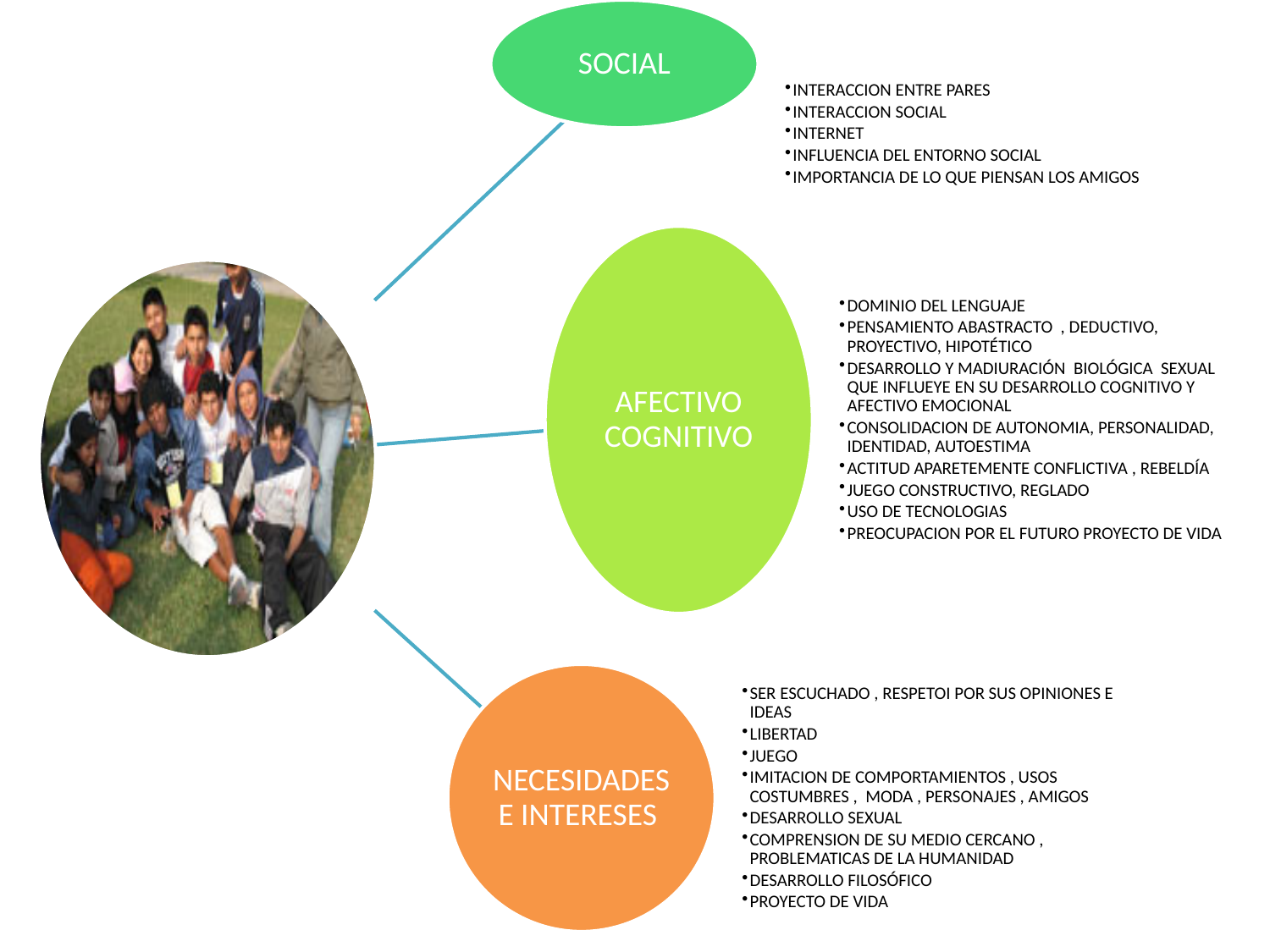

SOCIAL
INTERACCION ENTRE PARES
INTERACCION SOCIAL
INTERNET
INFLUENCIA DEL ENTORNO SOCIAL
IMPORTANCIA DE LO QUE PIENSAN LOS AMIGOS
AFECTIVO COGNITIVO
DOMINIO DEL LENGUAJE
PENSAMIENTO ABASTRACTO  , DEDUCTIVO, PROYECTIVO, HIPOTÉTICO
DESARROLLO Y MADIURACIÓN  BIOLÓGICA  SEXUAL QUE INFLUEYE EN SU DESARROLLO COGNITIVO Y AFECTIVO EMOCIONAL
CONSOLIDACION DE AUTONOMIA, PERSONALIDAD, IDENTIDAD, AUTOESTIMA
ACTITUD APARETEMENTE CONFLICTIVA , REBELDÍA
JUEGO CONSTRUCTIVO, REGLADO
USO DE TECNOLOGIAS
PREOCUPACION POR EL FUTURO PROYECTO DE VIDA
NECESIDADES E INTERESES
SER ESCUCHADO , RESPETOI POR SUS OPINIONES E IDEAS
LIBERTAD
JUEGO
IMITACION DE COMPORTAMIENTOS , USOS COSTUMBRES ,  MODA , PERSONAJES , AMIGOS
DESARROLLO SEXUAL
COMPRENSION DE SU MEDIO CERCANO , PROBLEMATICAS DE LA HUMANIDAD
DESARROLLO FILOSÓFICO
PROYECTO DE VIDA
#